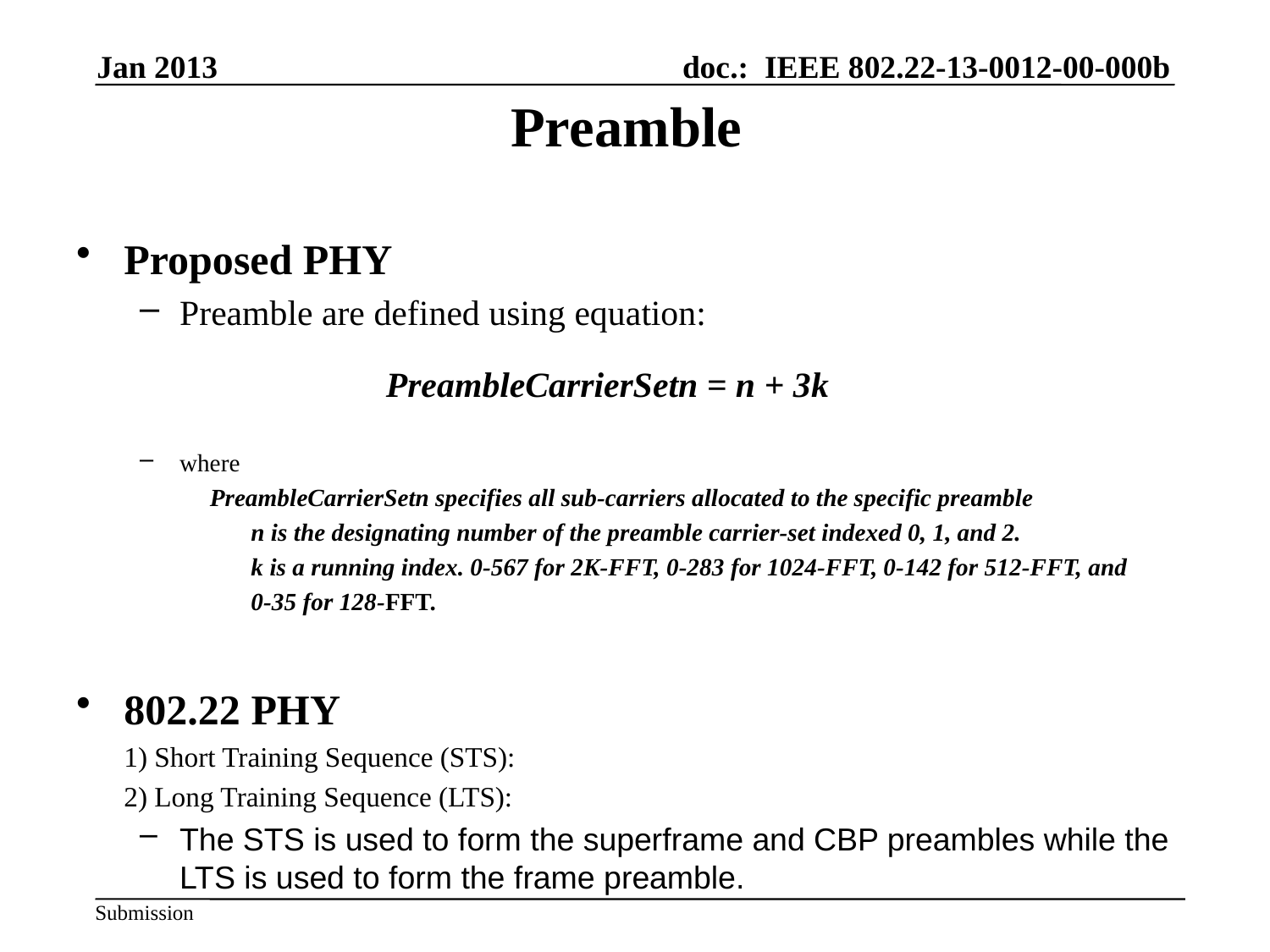

Jan 2013
# Preamble
Proposed PHY
Preamble are defined using equation:

where
       	              PreambleCarrierSetn specifies all sub-carriers allocated to the specific preamble
      		n is the designating number of the preamble carrier-set indexed 0, 1, and 2.
      		k is a running index. 0-567 for 2K-FFT, 0-283 for 1024-FFT, 0-142 for 512-FFT, and
		0-35 for 128-FFT.

802.22 PHY
	1) Short Training Sequence (STS):
	2) Long Training Sequence (LTS):
The STS is used to form the superframe and CBP preambles while the LTS is used to form the frame preamble.
PreambleCarrierSetn = n + 3k